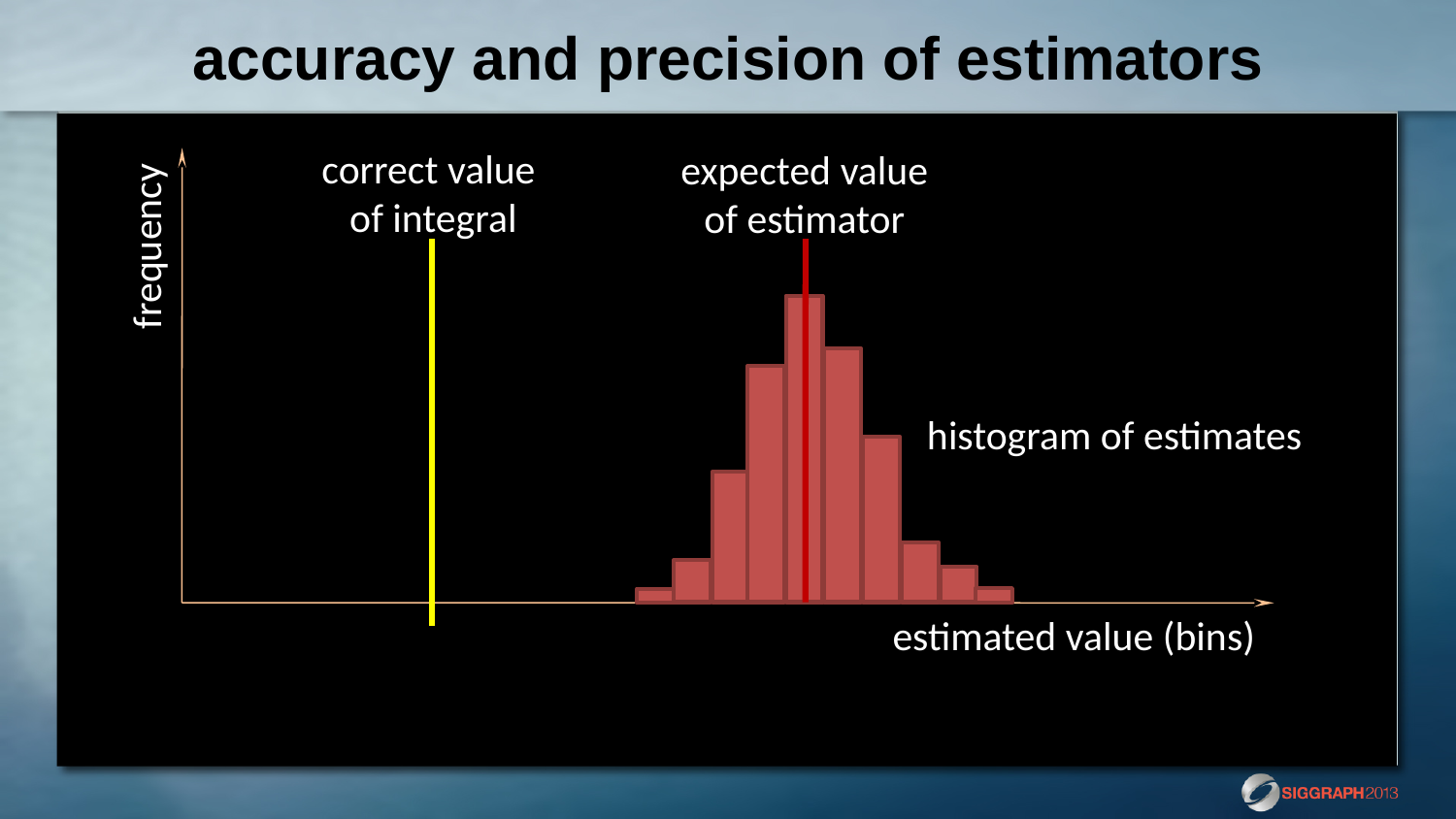

# accuracy and precision of estimators

correct value
of integral
expected value
of estimator
frequency

histogram of estimates

estimated value (bins)